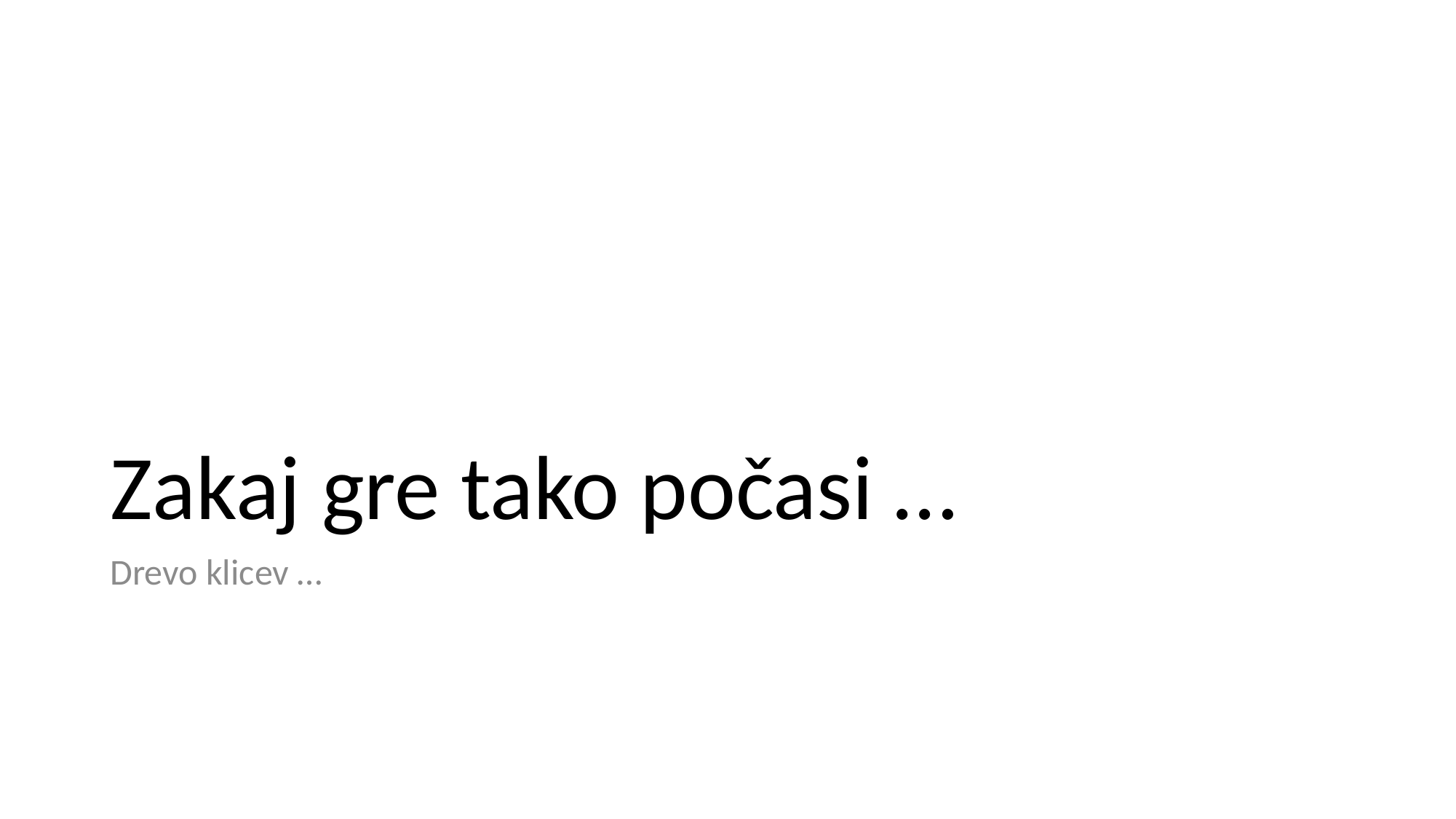

# Zakaj gre tako počasi …
Drevo klicev …